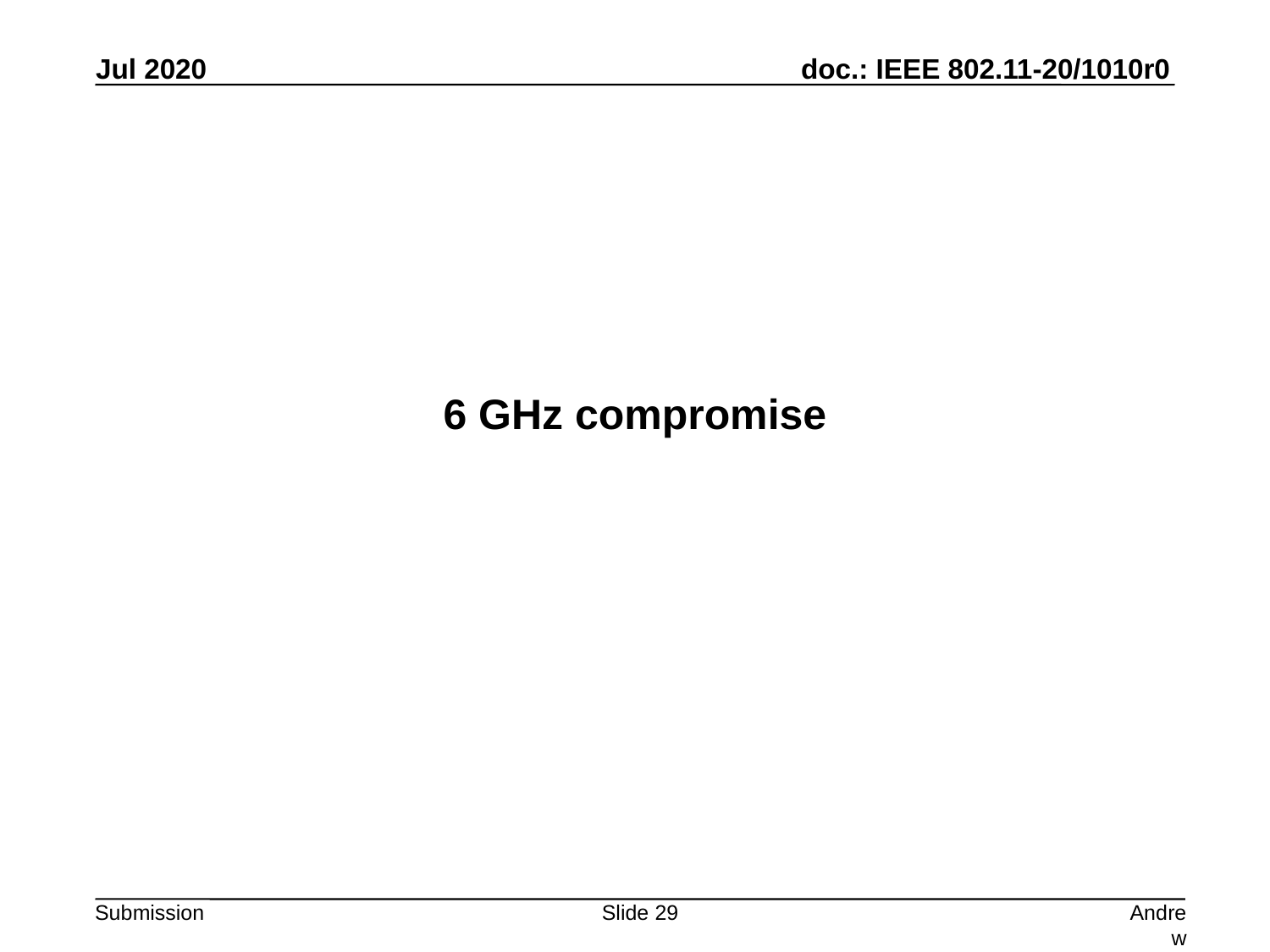

6 GHz compromise
Slide 29
Andrew Myles, Cisco